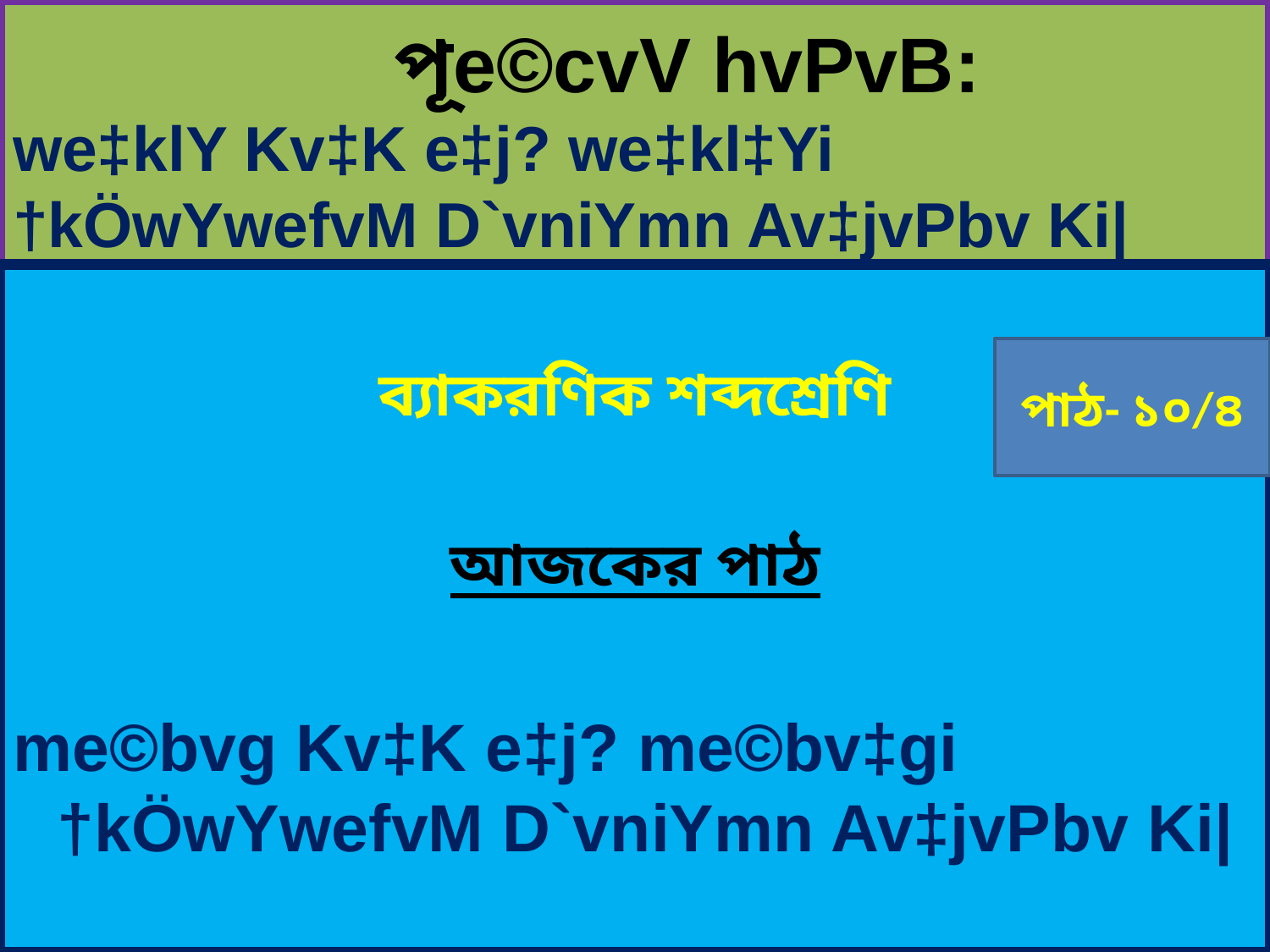

# পূe©cvV hvPvB: we‡klY Kv‡K e‡j? we‡kl‡Yi †kÖwYwefvM D`vniYmn Av‡jvPbv Ki|

ব্যাকরণিক শব্দশ্রেণি

আজকের পাঠ

me©bvg Kv‡K e‡j? me©bv‡gi †kÖwYwefvM D`vniYmn Av‡jvPbv Ki|

পাঠ- ১০/৪